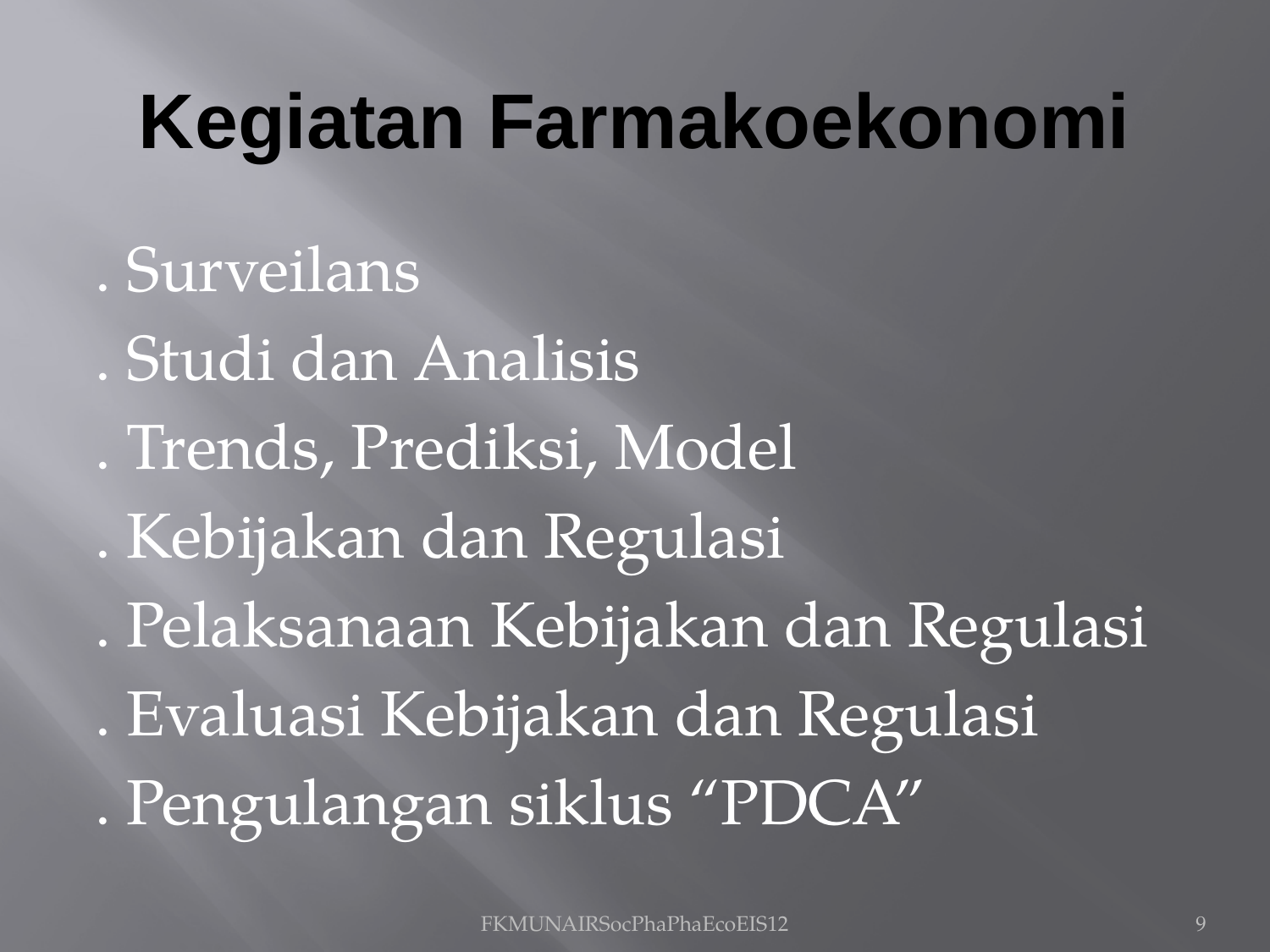

# Kegiatan Farmakoekonomi
. Surveilans
. Studi dan Analisis
. Trends, Prediksi, Model
. Kebijakan dan Regulasi
. Pelaksanaan Kebijakan dan Regulasi
. Evaluasi Kebijakan dan Regulasi
. Pengulangan siklus “PDCA”
FKMUNAIRSocPhaPhaEcoEIS12
9